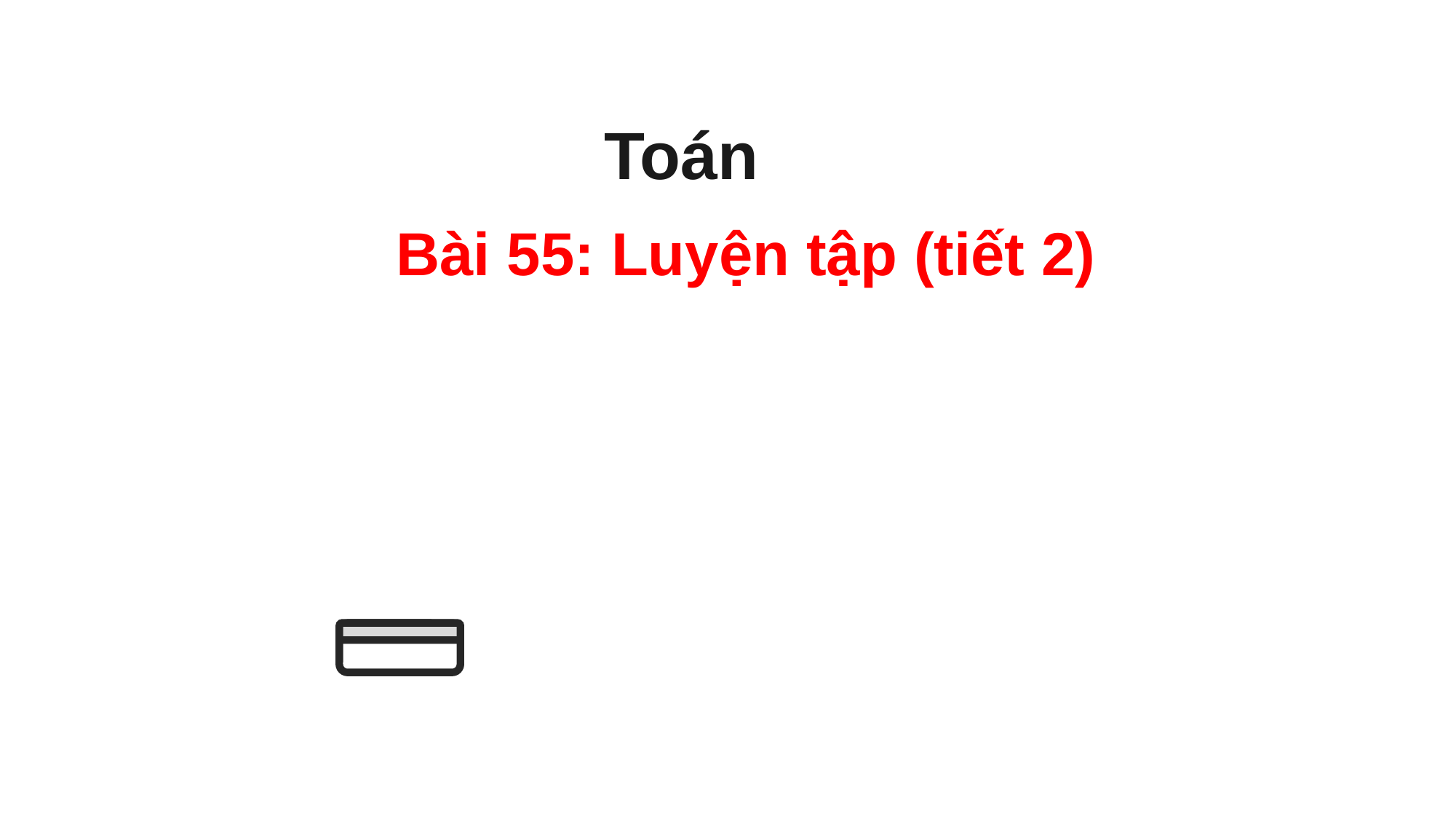

Toán
Bài 55: Luyện tập (tiết 2)